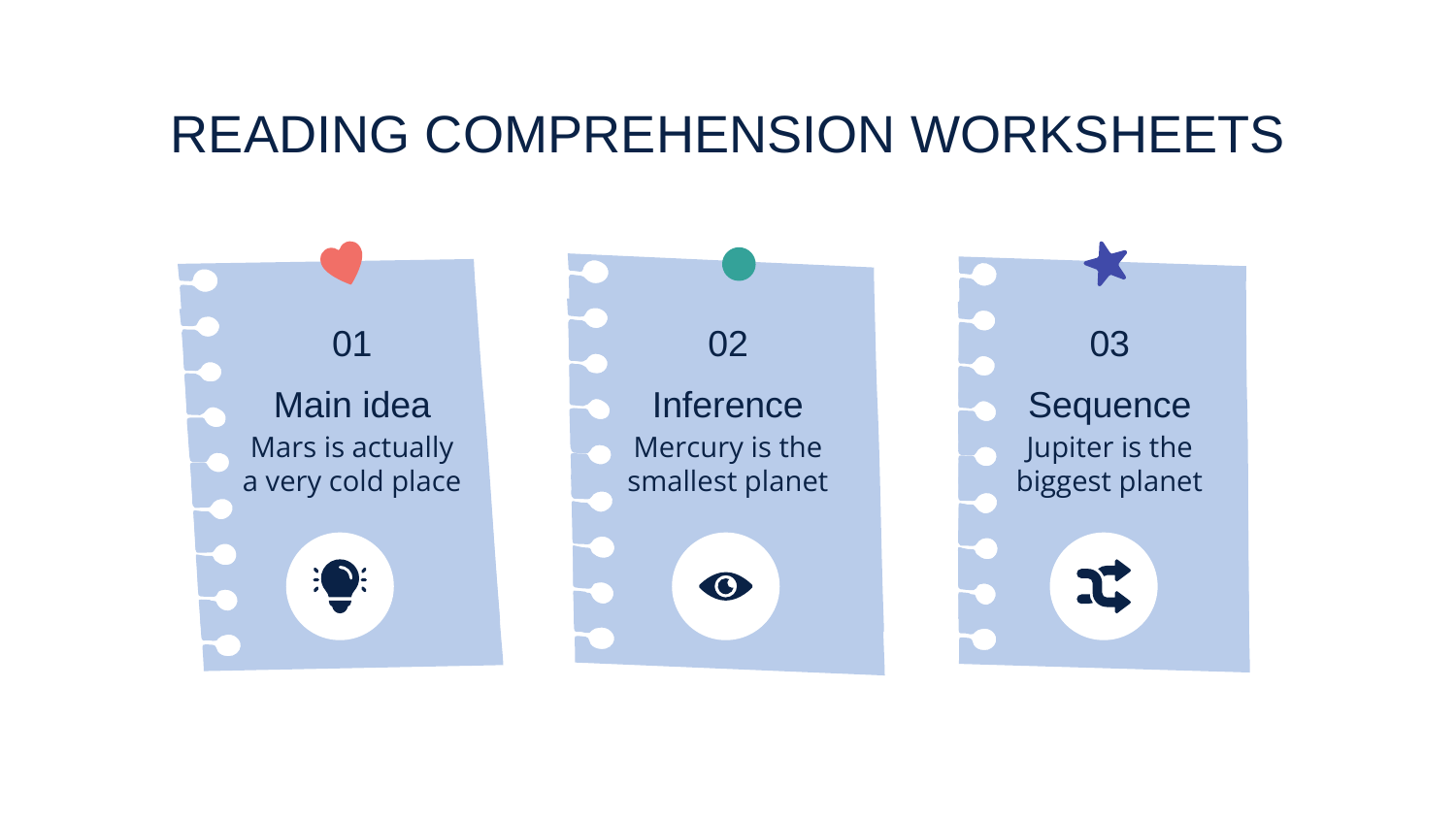

# READING COMPREHENSION WORKSHEETS

01
Main idea
Mars is actually a very cold place

02
Inference
Mercury is the smallest planet

03
Sequence
Jupiter is the biggest planet